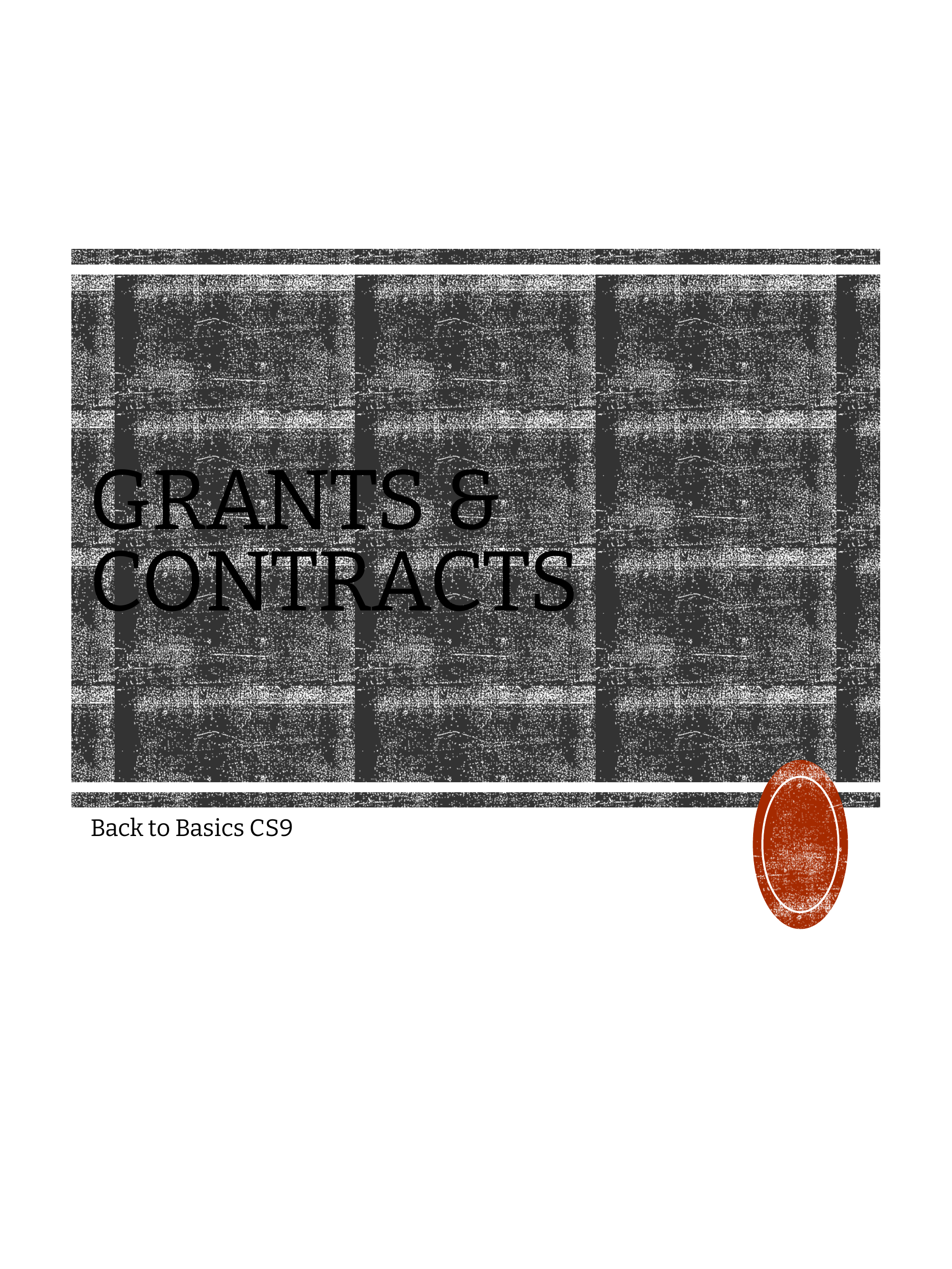

# Grants & contracts
Back to Basics CS9